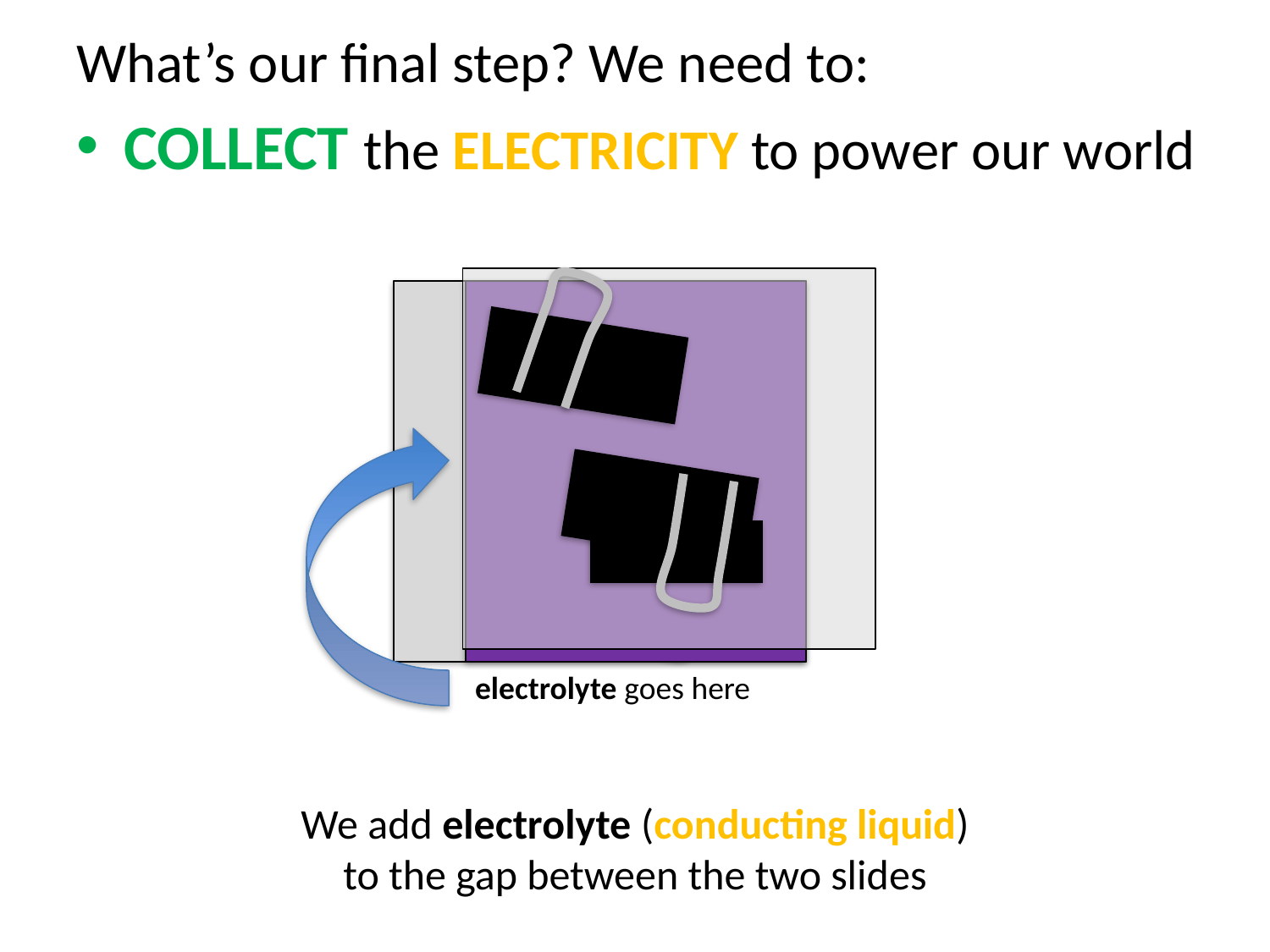

What’s our final step? We need to:
COLLECT the electricity to power our world

electrolyte goes here
We add electrolyte (conducting liquid) to the gap between the two slides